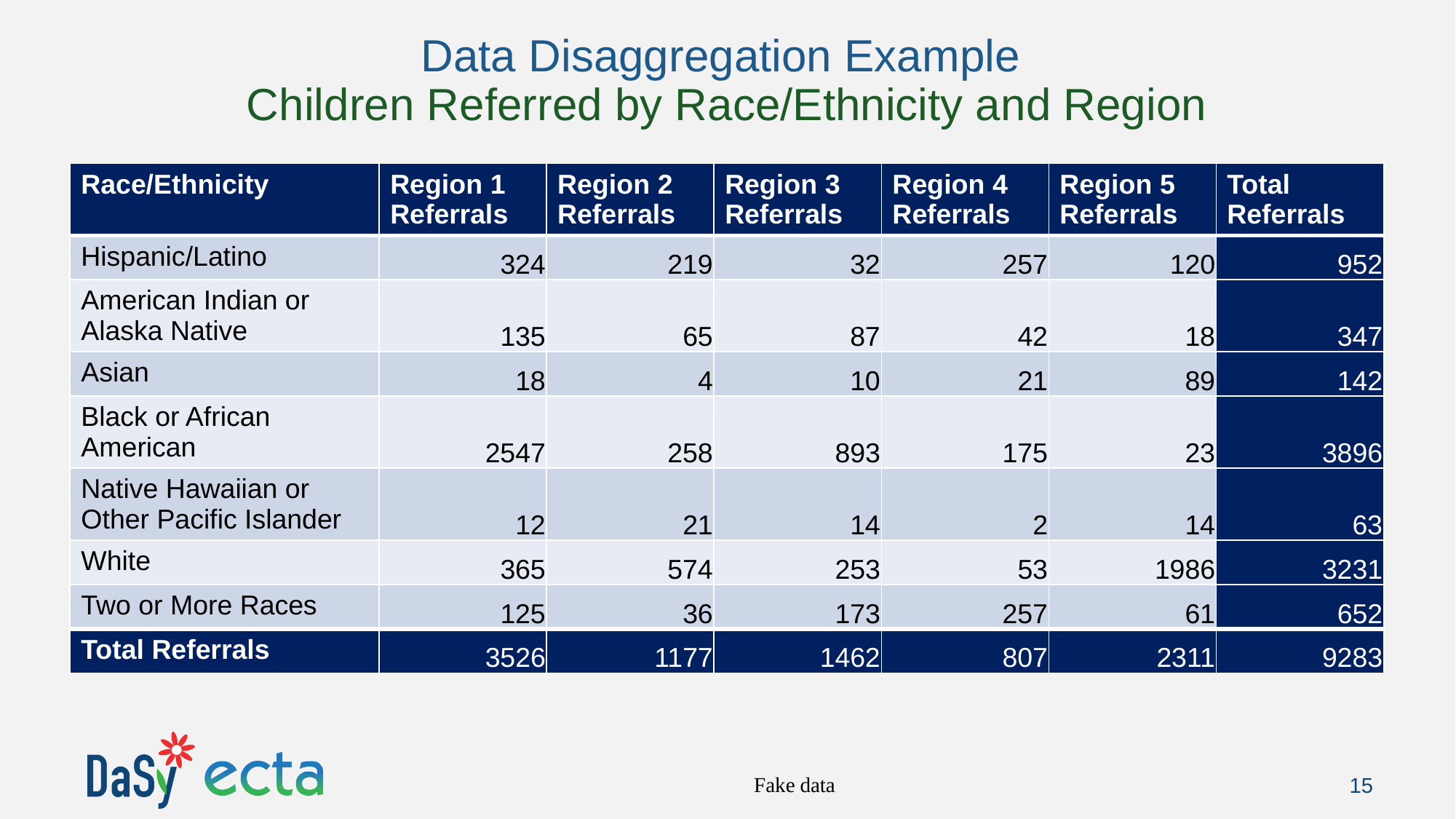

# Data Disaggregation Example Children Referred by Race/Ethnicity and Region
| Race/Ethnicity | Region 1 Referrals | Region 2 Referrals | Region 3 Referrals | Region 4 Referrals | Region 5 Referrals | Total Referrals |
| --- | --- | --- | --- | --- | --- | --- |
| Hispanic/Latino | 324 | 219 | 32 | 257 | 120 | 952 |
| American Indian or Alaska Native | 135 | 65 | 87 | 42 | 18 | 347 |
| Asian | 18 | 4 | 10 | 21 | 89 | 142 |
| Black or African American | 2547 | 258 | 893 | 175 | 23 | 3896 |
| Native Hawaiian or Other Pacific Islander | 12 | 21 | 14 | 2 | 14 | 63 |
| White | 365 | 574 | 253 | 53 | 1986 | 3231 |
| Two or More Races | 125 | 36 | 173 | 257 | 61 | 652 |
| Total Referrals | 3526 | 1177 | 1462 | 807 | 2311 | 9283 |
Fake data
15